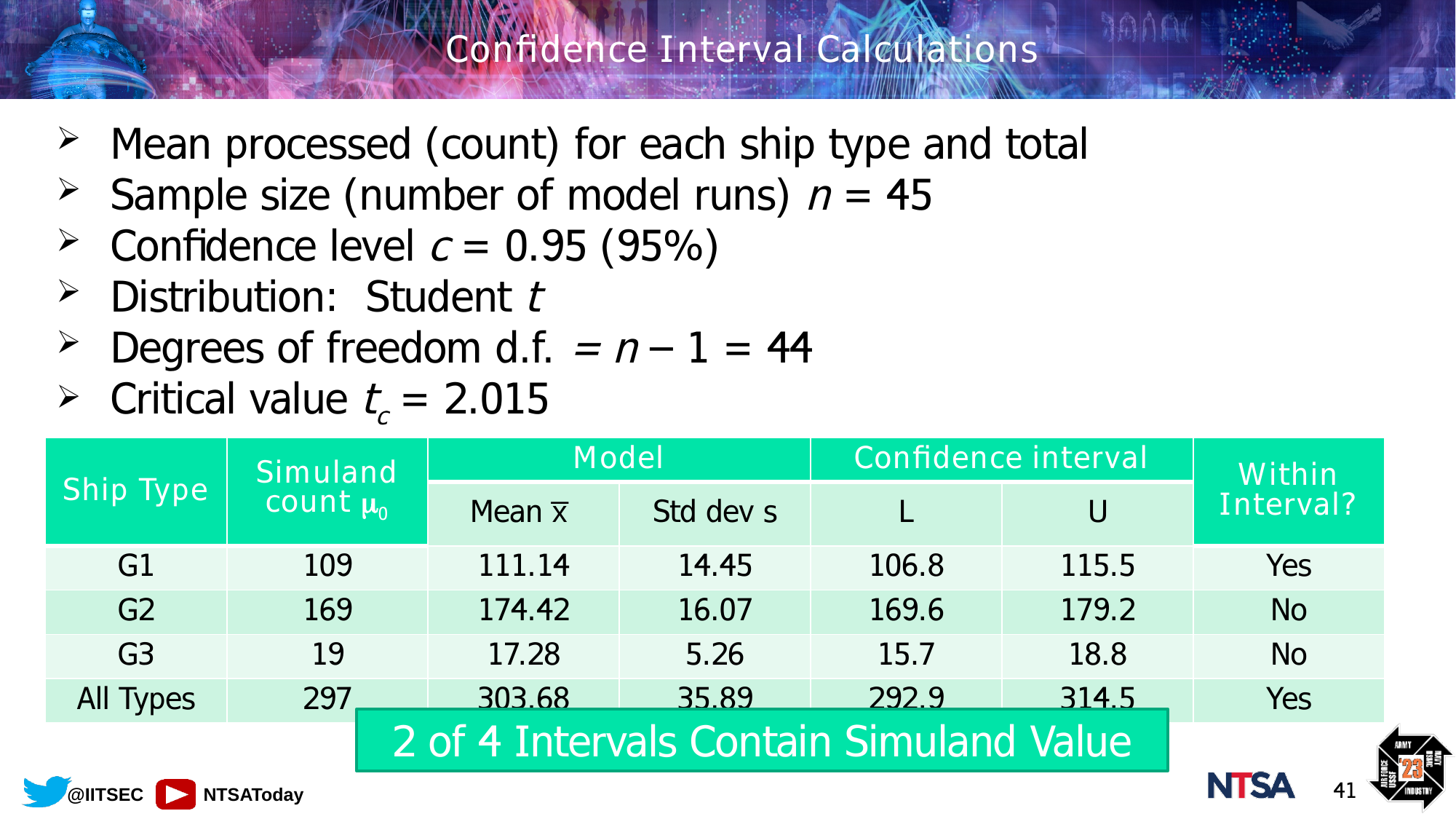

# Confidence Interval Calculations
Mean processed (count) for each ship type and total
Sample size (number of model runs) n = 45
Confidence level c = 0.95 (95%)
Distribution:  Student t
Degrees of freedom d.f. = n – 1 = 44
Critical value tc = 2.015
| Ship Type | Simuland count μ0 | Model |  | Confidence interval |  | Within Interval? |
| --- | --- | --- | --- | --- | --- | --- |
|  |  | Mean x̅ | Std dev s | L | U |  |
| G1 | 109 | 111.14 | 14.45 | 106.8 | 115.5 | Yes |
| G2 | 169 | 174.42 | 16.07 | 169.6 | 179.2 | No |
| G3 | 19 | 17.28 | 5.26 | 15.7 | 18.8 | No |
| All Types | 297 | 303.68 | 35.89 | 292.9 | 314.5 | Yes |
2 of 4 Intervals Contain Simuland Value
41